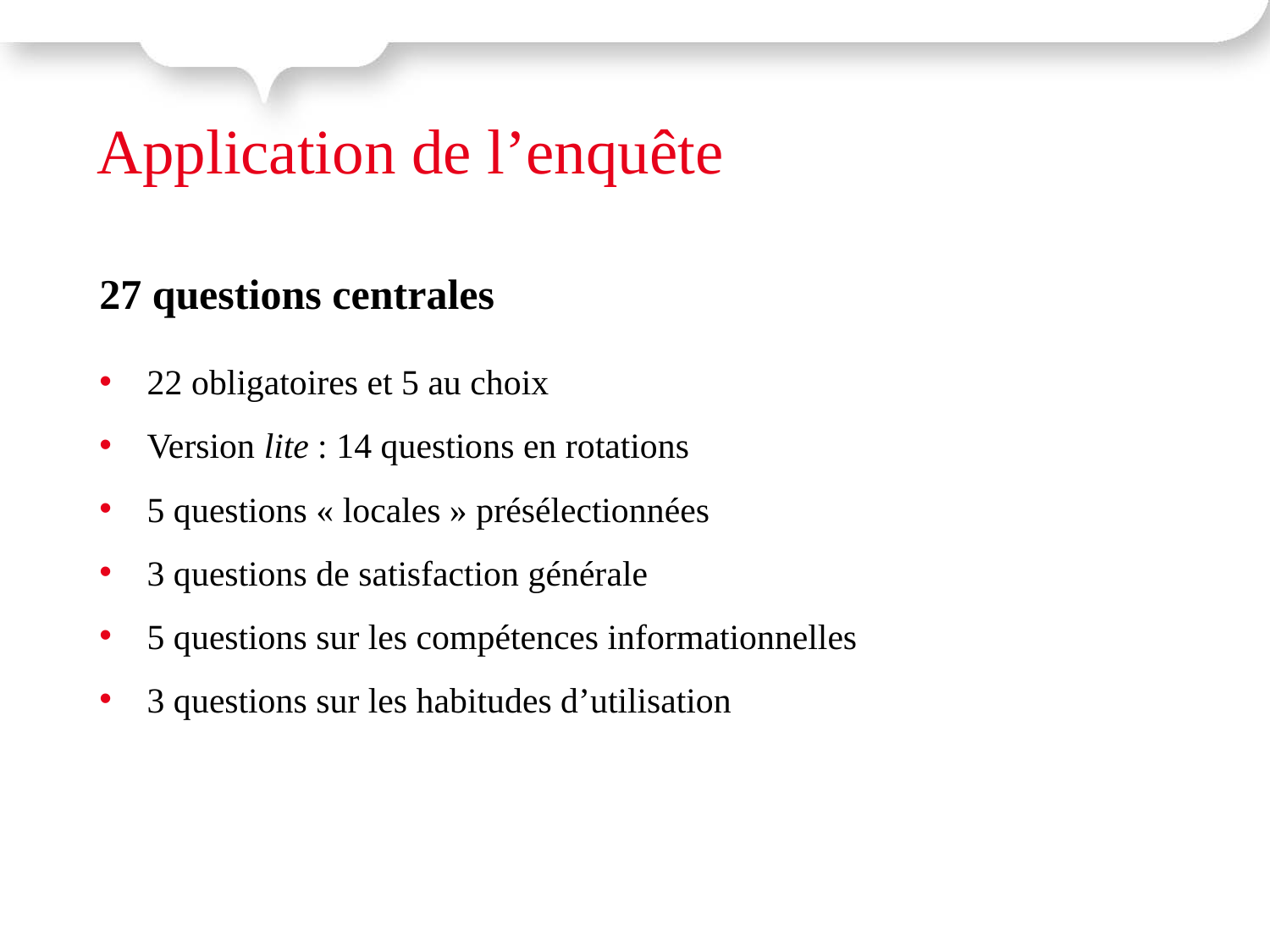

Application de l’enquête
27 questions centrales
22 obligatoires et 5 au choix
Version lite : 14 questions en rotations
5 questions « locales » présélectionnées
3 questions de satisfaction générale
5 questions sur les compétences informationnelles
3 questions sur les habitudes d’utilisation